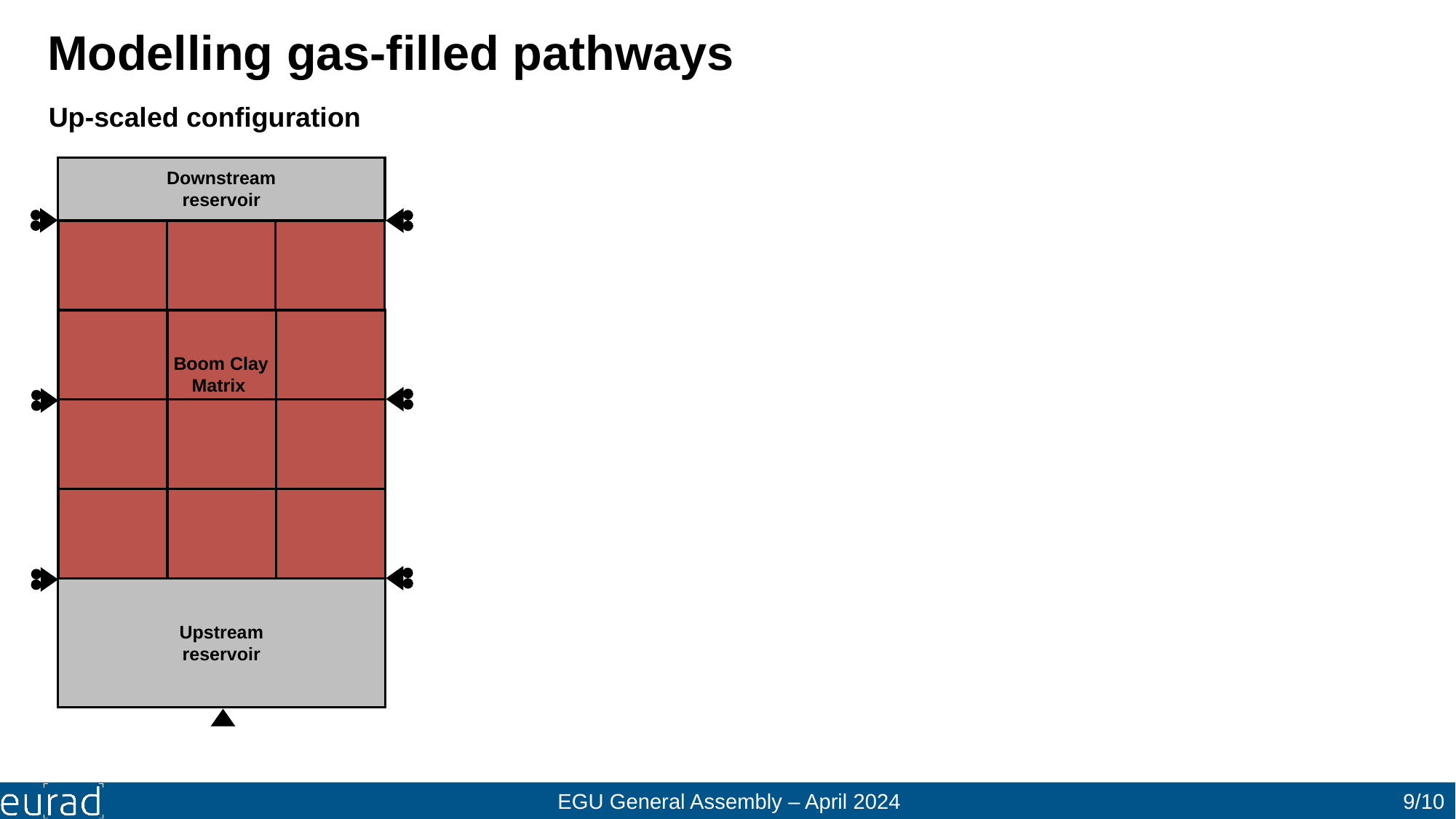

Modelling gas-filled pathways
Up-scaled configuration

Downstream reservoir

Boom Clay
Matrix

Upstream reservoir

9/10
EGU General Assembly – April 2024